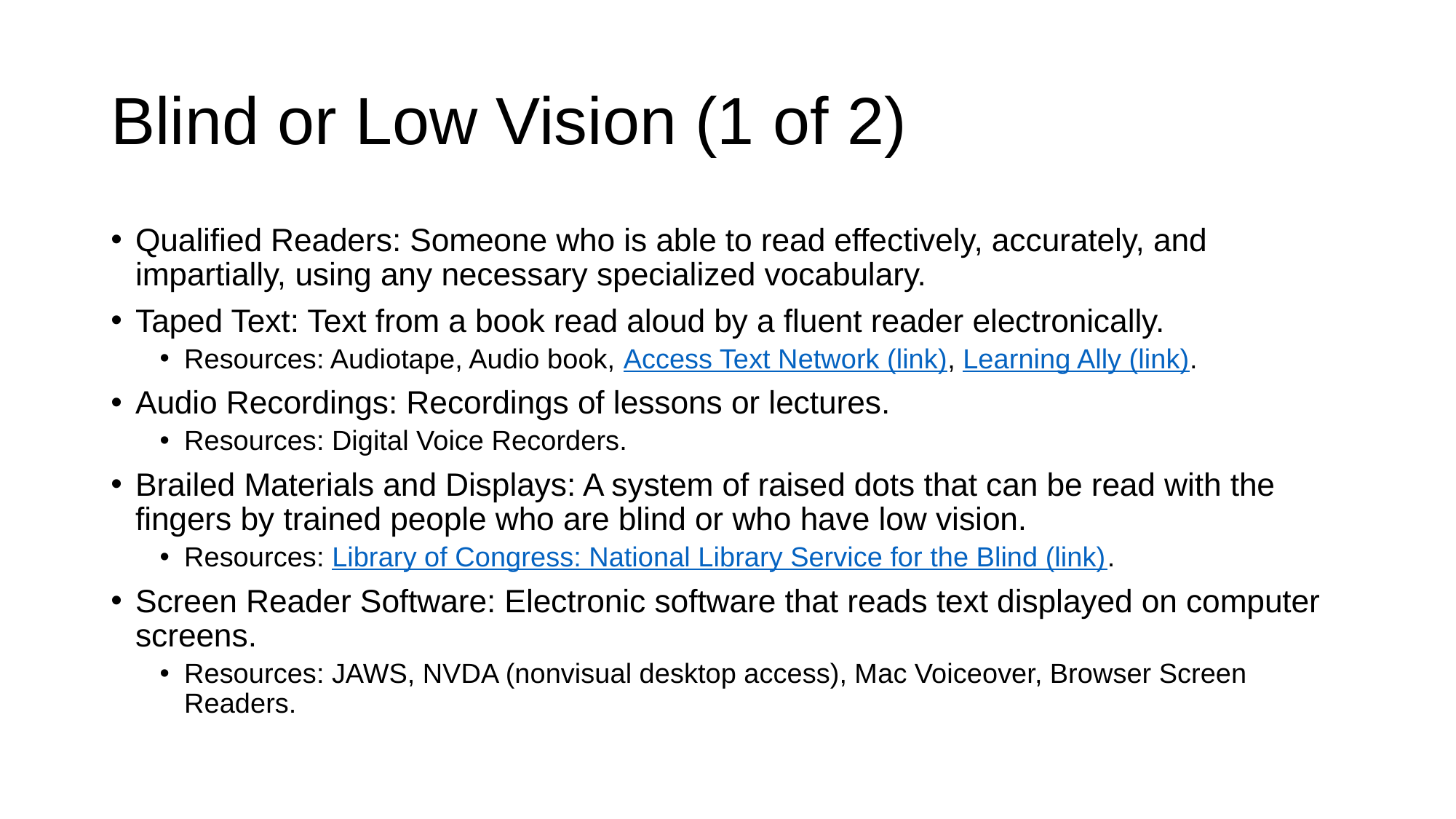

# Blind or Low Vision (1 of 2)
Qualified Readers: Someone who is able to read effectively, accurately, and impartially, using any necessary specialized vocabulary.
Taped Text: Text from a book read aloud by a fluent reader electronically.
Resources: Audiotape, Audio book, Access Text Network (link), Learning Ally (link).
Audio Recordings: Recordings of lessons or lectures.
Resources: Digital Voice Recorders.
Brailed Materials and Displays: A system of raised dots that can be read with the fingers by trained people who are blind or who have low vision.
Resources: Library of Congress: National Library Service for the Blind (link).
Screen Reader Software: Electronic software that reads text displayed on computer screens.
Resources: JAWS, NVDA (nonvisual desktop access), Mac Voiceover, Browser Screen Readers.